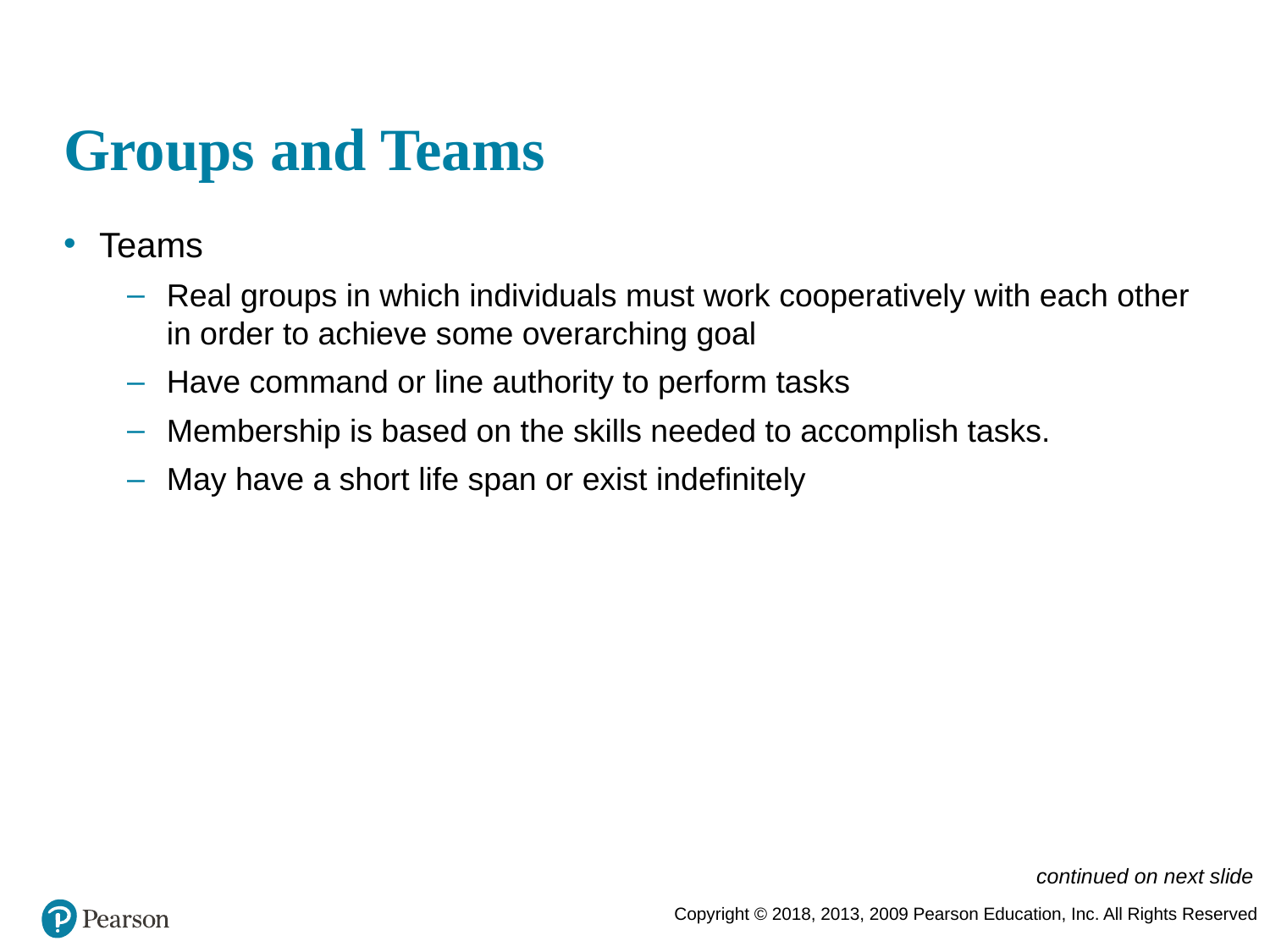

# Groups and Teams
Teams
Real groups in which individuals must work cooperatively with each other in order to achieve some overarching goal
Have command or line authority to perform tasks
Membership is based on the skills needed to accomplish tasks.
May have a short life span or exist indefinitely
continued on next slide